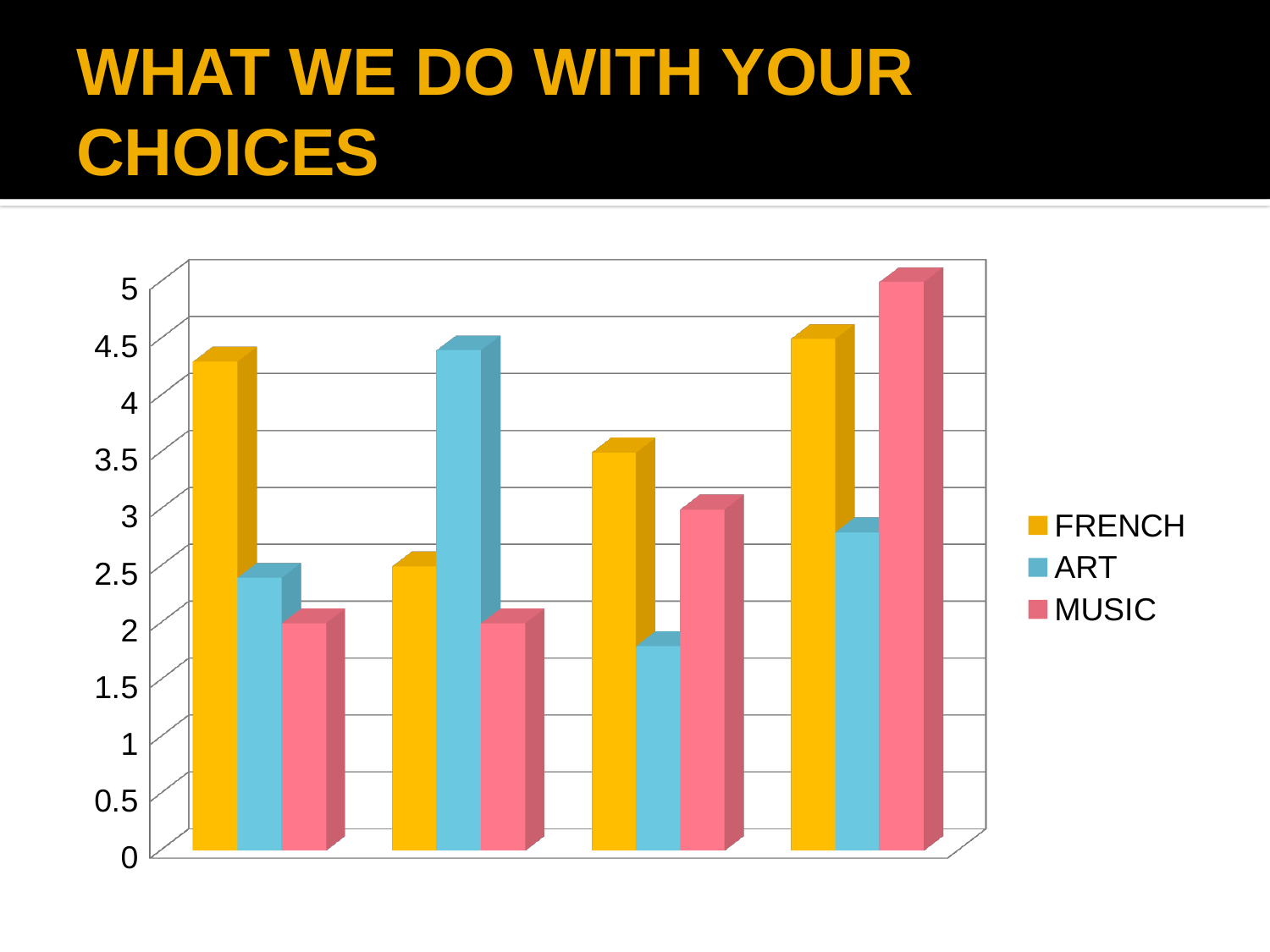

# WHAT WE DO WITH YOUR CHOICES

[unsupported chart]